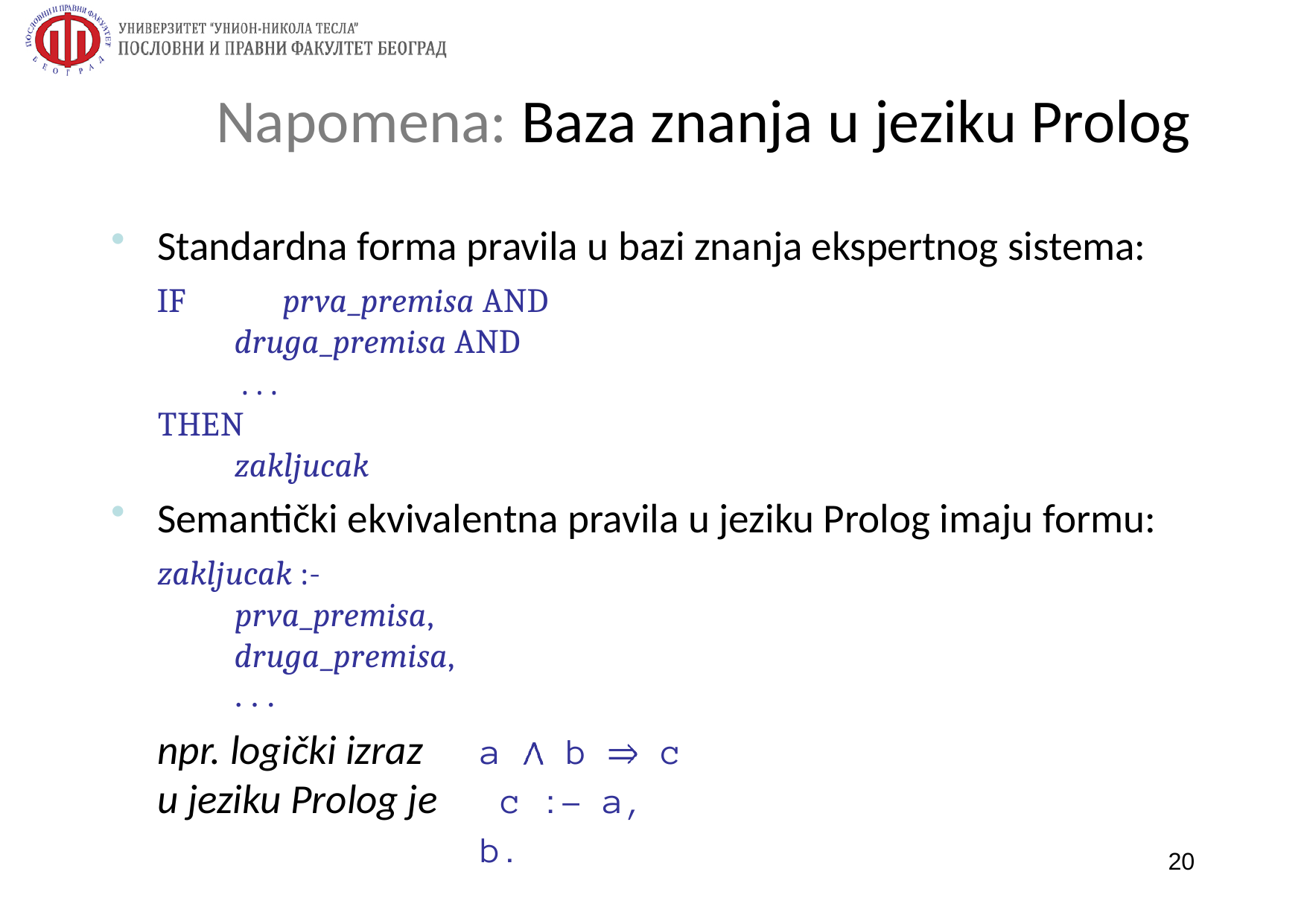

# Napomena: Baza znanja u jeziku Prolog
Standardna forma pravila u bazi znanja ekspertnog sistema:
IF	prva_premisa AND
druga_premisa AND
. . .
THEN
zakljucak
Semantički ekvivalentna pravila u jeziku Prolog imaju formu:
zakljucak :-
prva_premisa,  druga_premisa,
. . .
a	b	c  c :- a, b.
npr. logički izraz  u jeziku Prolog je

20